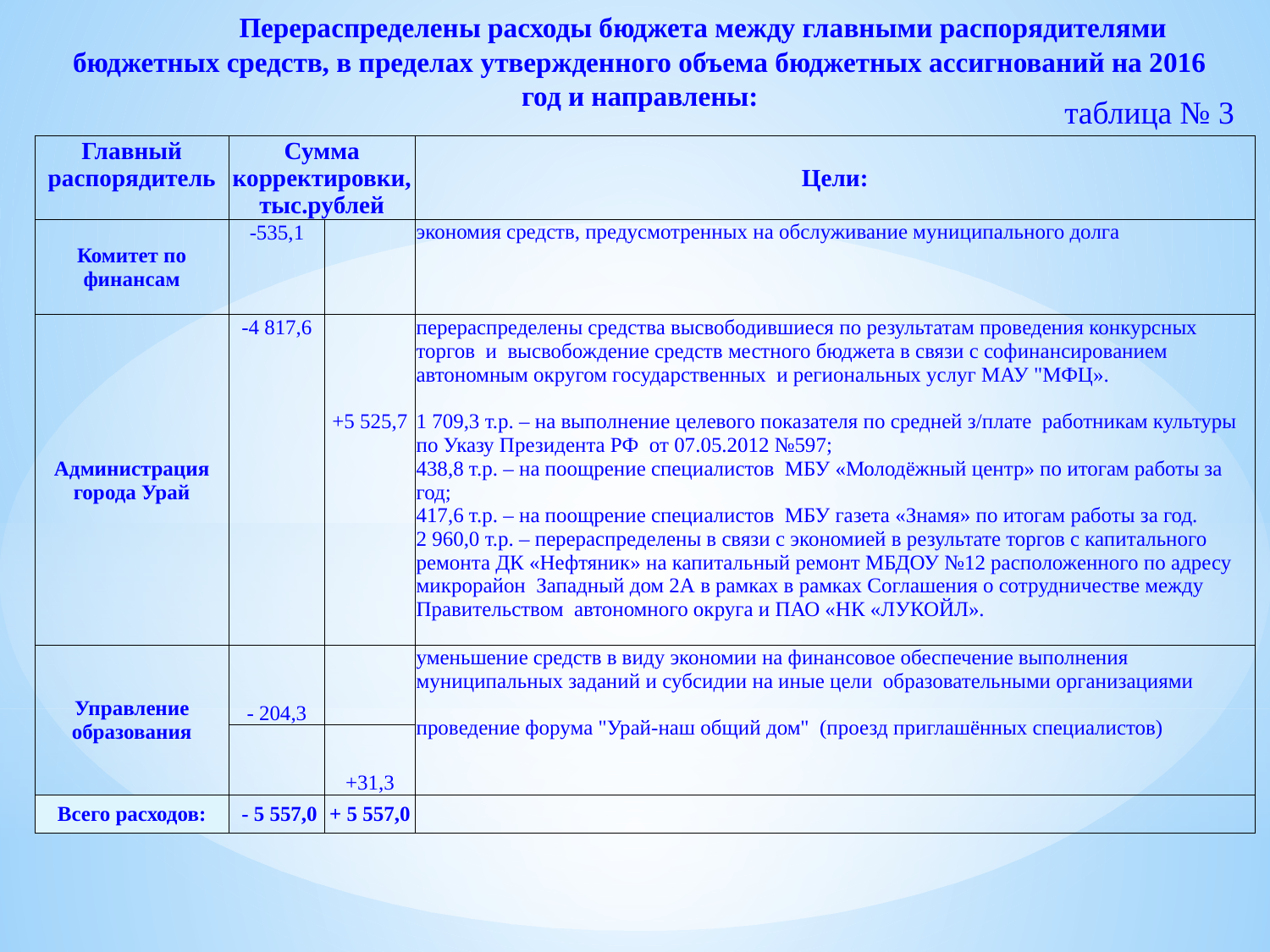

Перераспределены расходы бюджета между главными распорядителями бюджетных средств, в пределах утвержденного объема бюджетных ассигнований на 2016 год и направлены:

таблица № 3
| Главный распорядитель | Сумма корректировки, тыс.рублей |  | Цели: |
| --- | --- | --- | --- |
| Комитет по финансам | -535,1 |  | экономия средств, предусмотренных на обслуживание муниципального долга |
| Администрация города Урай | -4 817,6 | +5 525,7 | перераспределены средства высвободившиеся по результатам проведения конкурсных торгов и высвобождение средств местного бюджета в связи с софинансированием автономным округом государственных и региональных услуг МАУ "МФЦ». 1 709,3 т.р. – на выполнение целевого показателя по средней з/плате работникам культуры по Указу Президента РФ от 07.05.2012 №597; 438,8 т.р. – на поощрение специалистов МБУ «Молодёжный центр» по итогам работы за год; 417,6 т.р. – на поощрение специалистов МБУ газета «Знамя» по итогам работы за год. 2 960,0 т.р. – перераспределены в связи с экономией в результате торгов с капитального ремонта ДК «Нефтяник» на капитальный ремонт МБДОУ №12 расположенного по адресу микрорайон Западный дом 2А в рамках в рамках Соглашения о сотрудничестве между Правительством автономного округа и ПАО «НК «ЛУКОЙЛ». |
| Управление образования | - 204,3 |  | уменьшение средств в виду экономии на финансовое обеспечение выполнения муниципальных заданий и субсидии на иные цели образовательными организациями проведение форума "Урай-наш общий дом" (проезд приглашённых специалистов) |
|  |  | +31,3 |  |
| Всего расходов: | - 5 557,0 | + 5 557,0 |  |